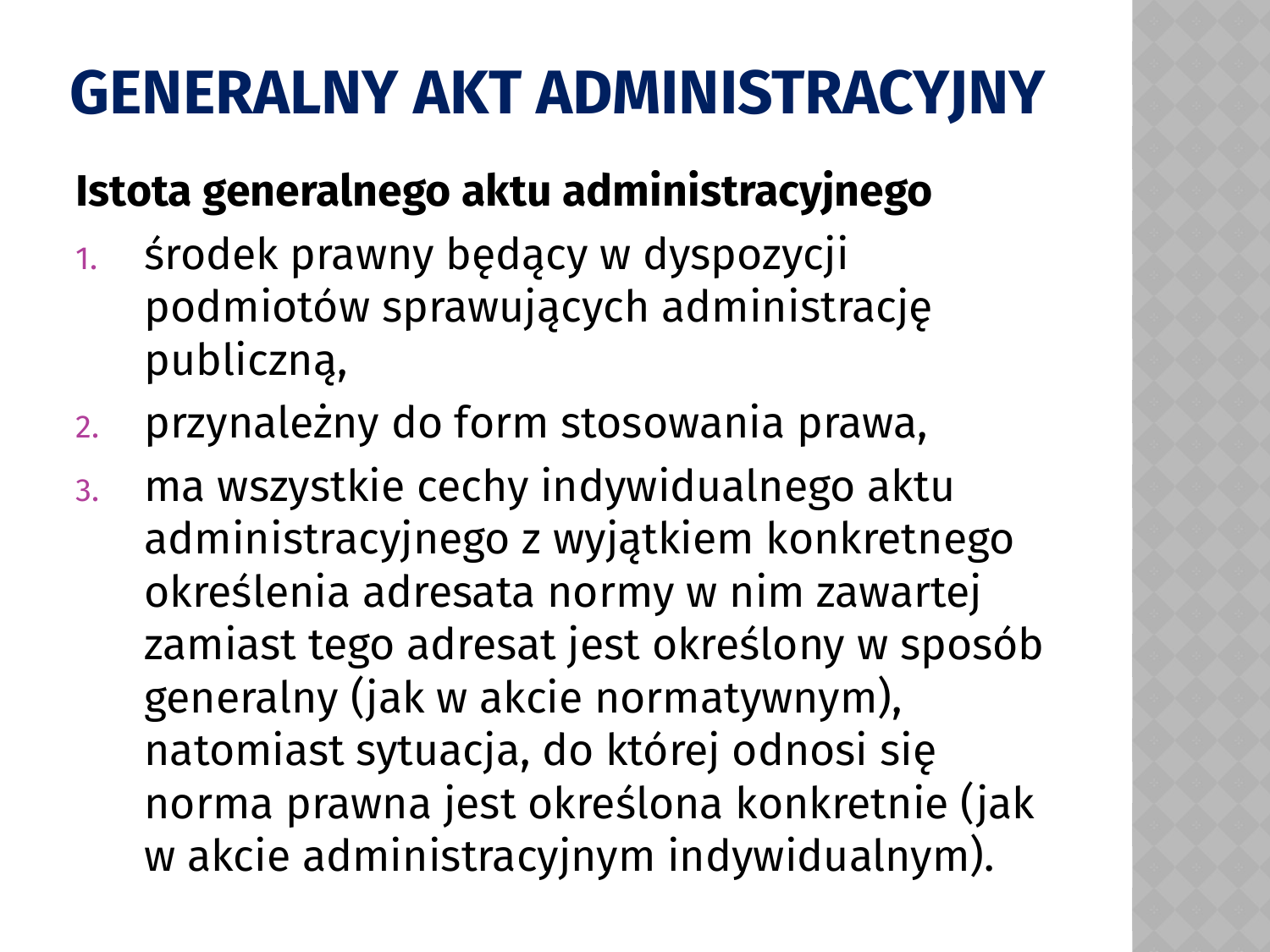

# GENERALNY AKT ADMINISTRACYJNY
Istota generalnego aktu administracyjnego
środek prawny będący w dyspozycji podmiotów sprawujących administrację publiczną,
przynależny do form stosowania prawa,
ma wszystkie cechy indywidualnego aktu administracyjnego z wyjątkiem konkretnego określenia adresata normy w nim zawartej zamiast tego adresat jest określony w sposób generalny (jak w akcie normatywnym), natomiast sytuacja, do której odnosi się norma prawna jest określona konkretnie (jak w akcie administracyjnym indywidualnym).